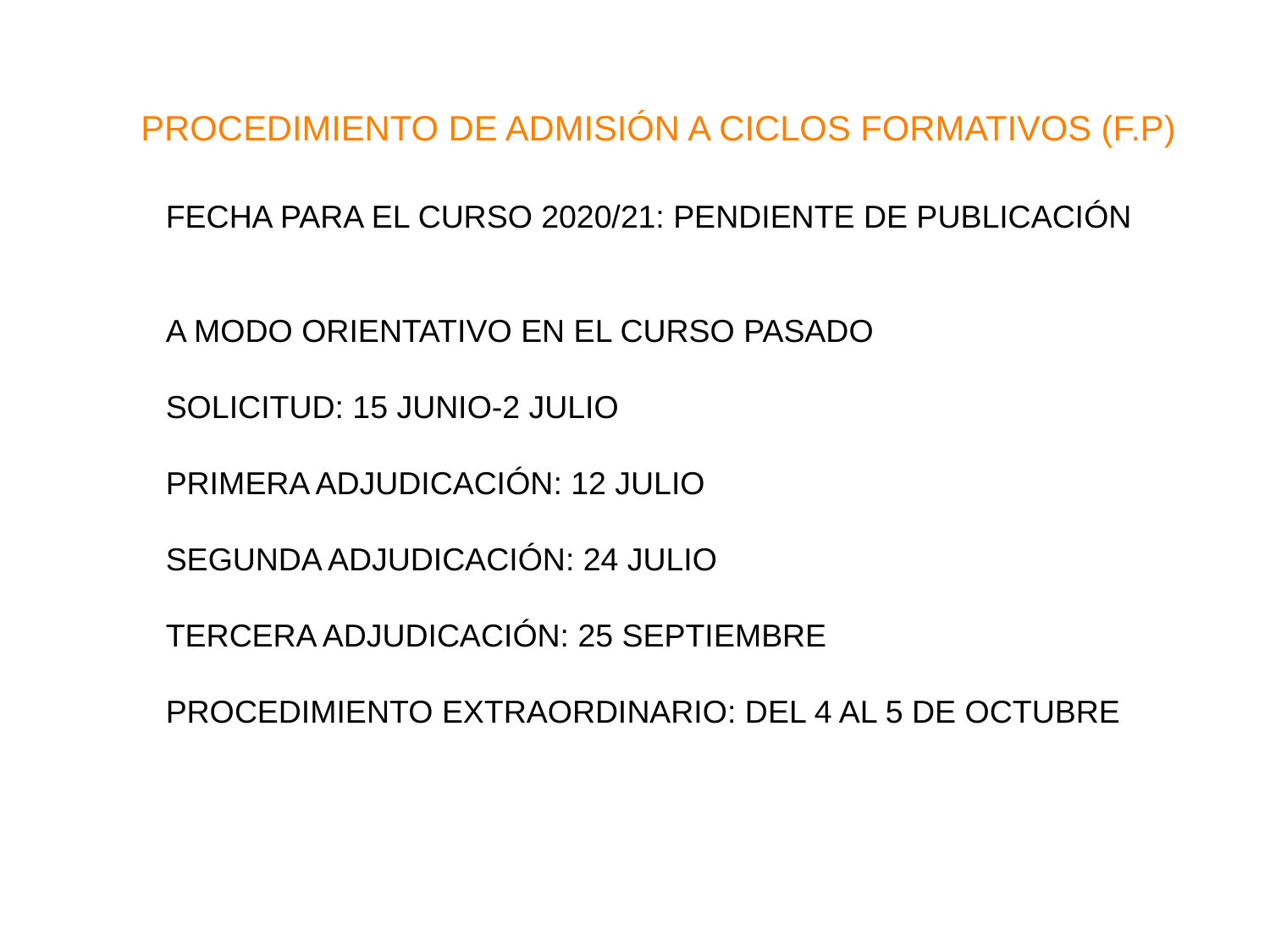

PROCEDIMIENTO DE ADMISIÓN A CICLOS FORMATIVOS (F.P)
FECHA PARA EL CURSO 2020/21: PENDIENTE DE PUBLICACIÓN

A MODO ORIENTATIVO EN EL CURSO PASADO

SOLICITUD: 15 JUNIO-2 JULIO

PRIMERA ADJUDICACIÓN: 12 JULIO

SEGUNDA ADJUDICACIÓN: 24 JULIO

TERCERA ADJUDICACIÓN: 25 SEPTIEMBRE

PROCEDIMIENTO EXTRAORDINARIO: DEL 4 AL 5 DE OCTUBRE